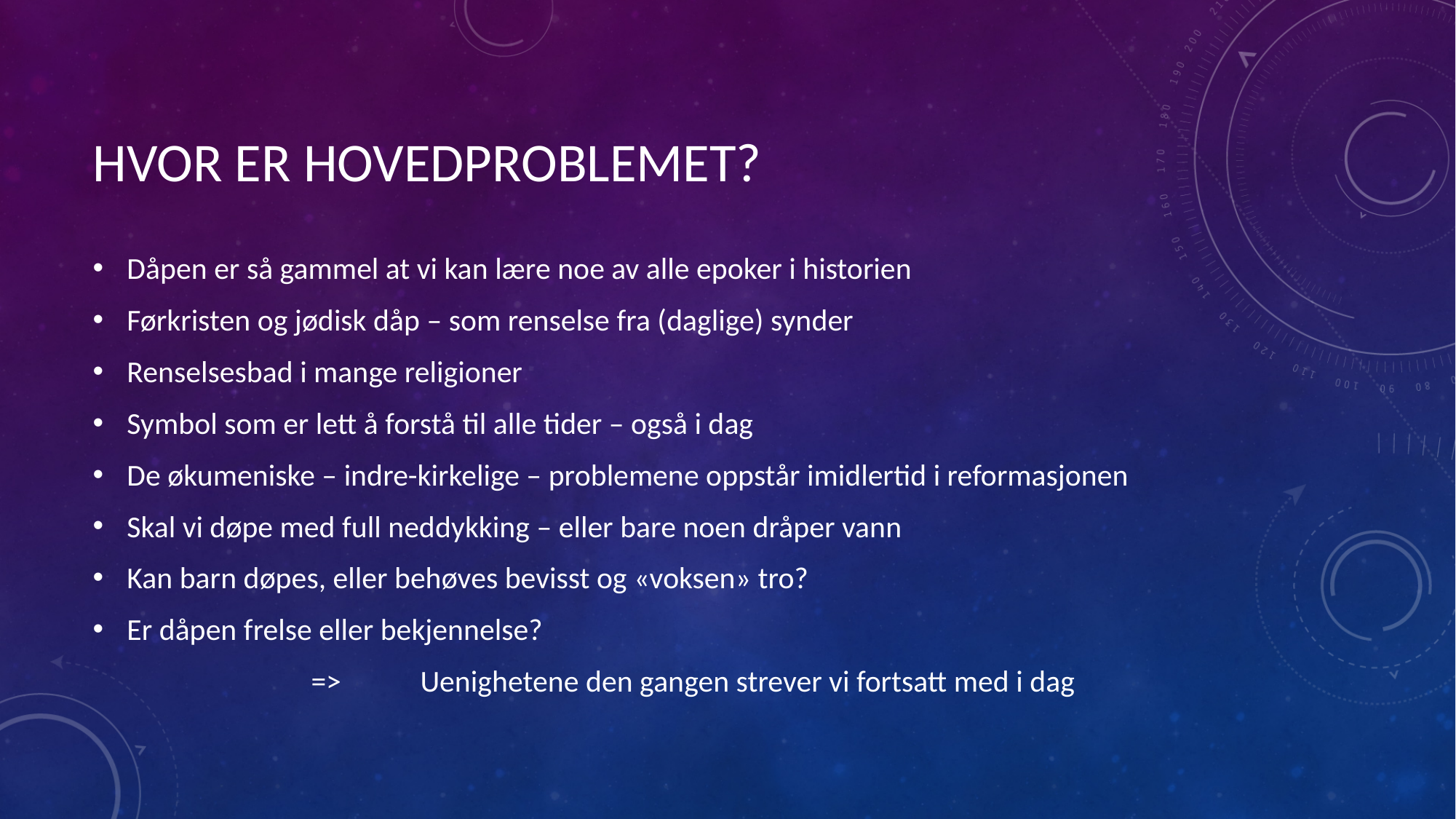

# Hvor er hovedproblemet?
Dåpen er så gammel at vi kan lære noe av alle epoker i historien
Førkristen og jødisk dåp – som renselse fra (daglige) synder
Renselsesbad i mange religioner
Symbol som er lett å forstå til alle tider – også i dag
De økumeniske – indre-kirkelige – problemene oppstår imidlertid i reformasjonen
Skal vi døpe med full neddykking – eller bare noen dråper vann
Kan barn døpes, eller behøves bevisst og «voksen» tro?
Er dåpen frelse eller bekjennelse?
		=>	Uenighetene den gangen strever vi fortsatt med i dag